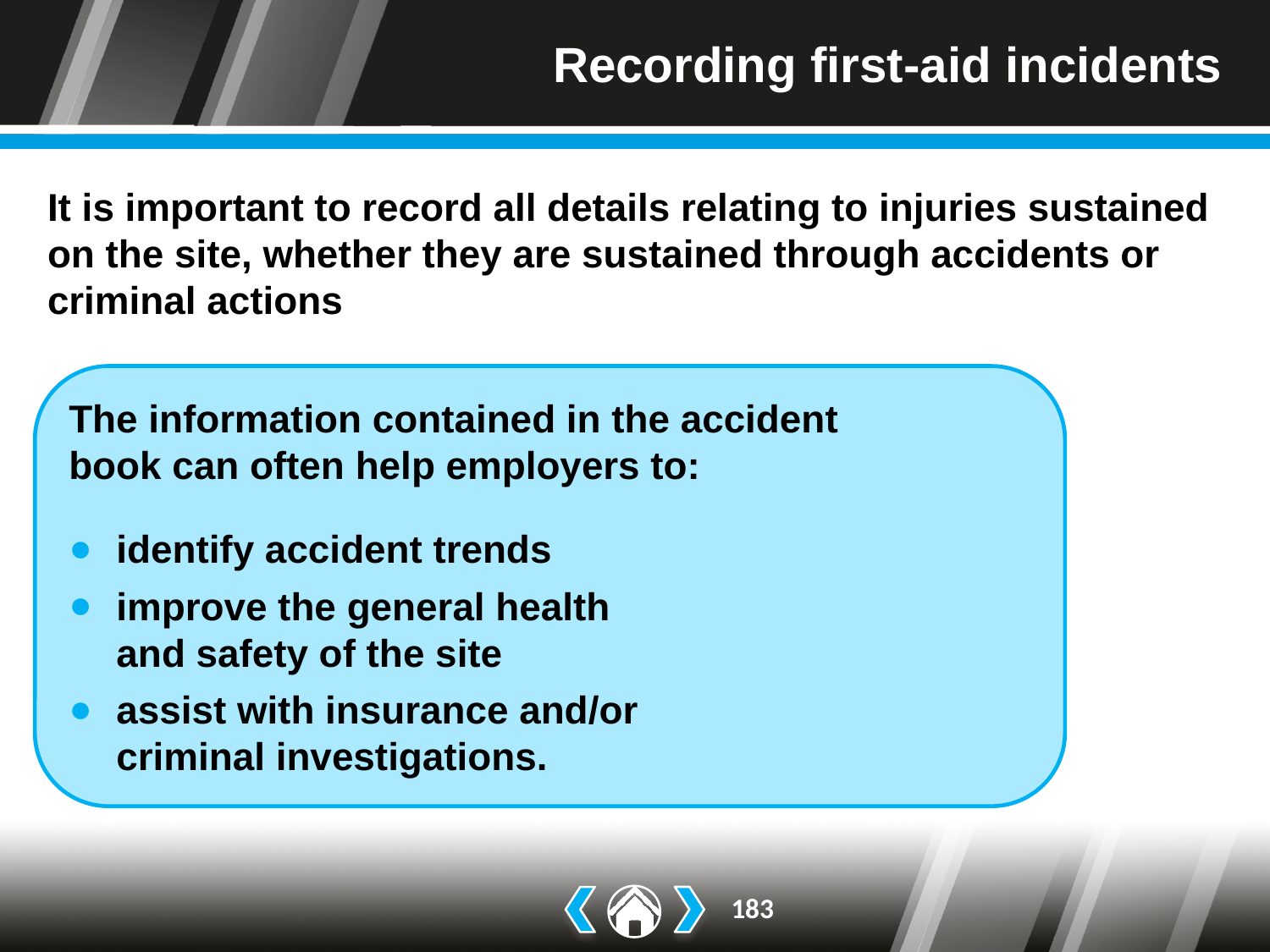

# Recording first-aid incidents
It is important to record all details relating to injuries sustained on the site, whether they are sustained through accidents or criminal actions
The information contained in the accident
book can often help employers to:

identify accident trends
improve the general health
and safety of the site
assist with insurance and/or
criminal investigations.